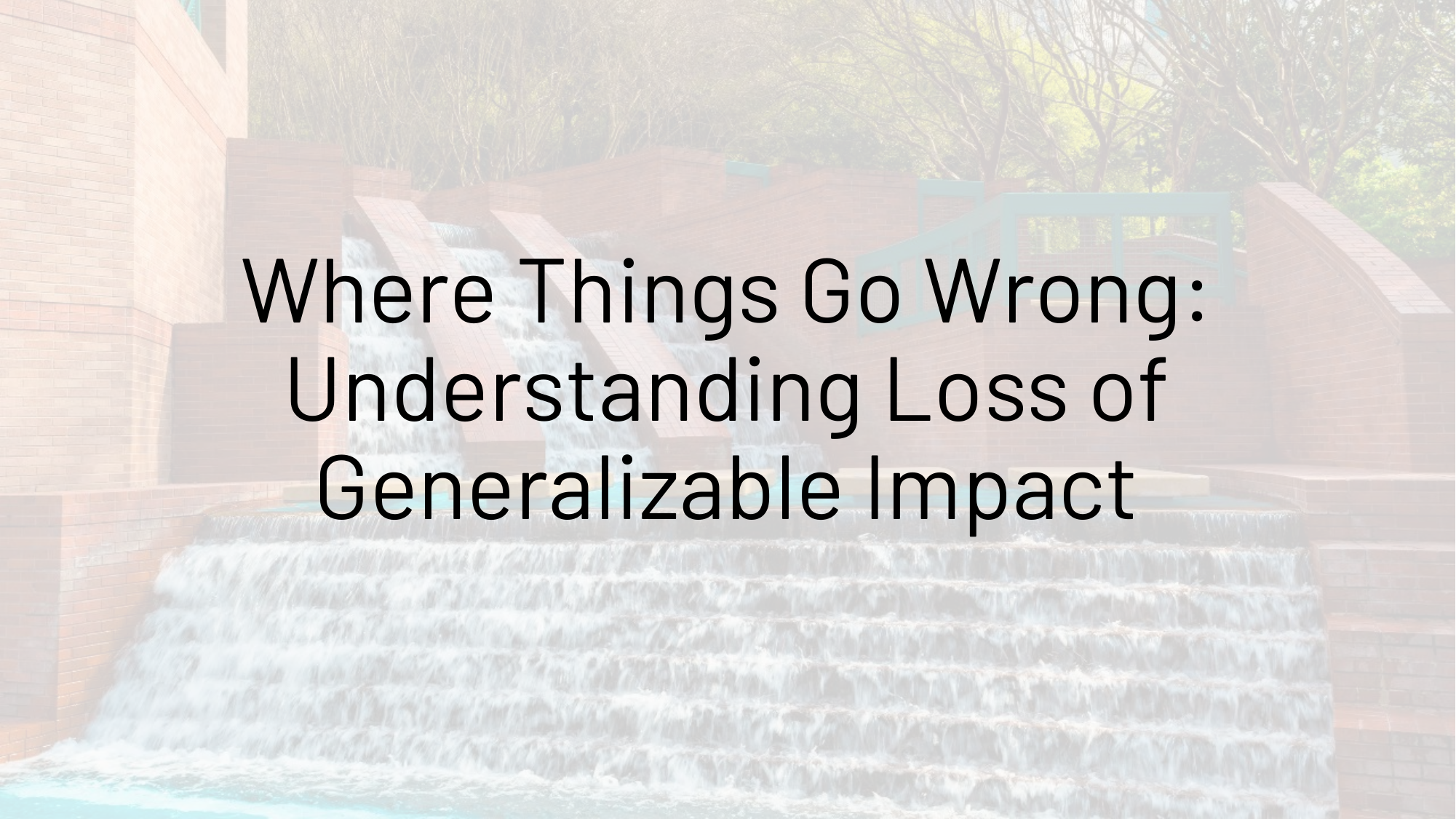

# Where Things Go Wrong: Understanding Loss of Generalizable Impact